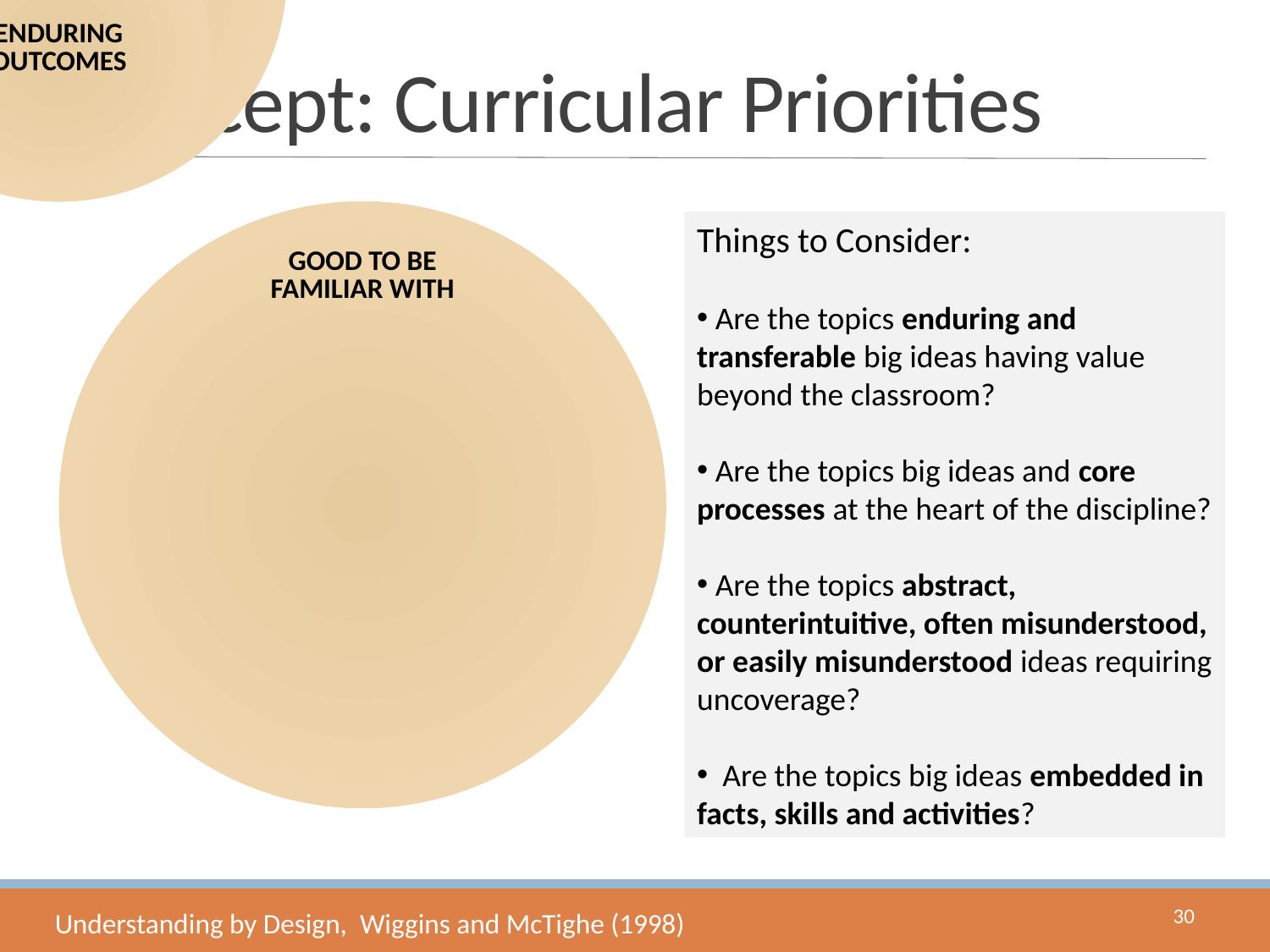

# Concept: Curricular Priorities

GOOD TO BE FAMILIAR WITH
ENDURING OUTCOMES
Things to Consider:

 Are the topics enduring and transferable big ideas having value beyond the classroom?

 Are the topics big ideas and core processes at the heart of the discipline?

 Are the topics abstract, counterintuitive, often misunderstood, or easily misunderstood ideas requiring uncoverage?

  Are the topics big ideas embedded in facts, skills and activities?
30
Understanding by Design,  Wiggins and McTighe (1998)